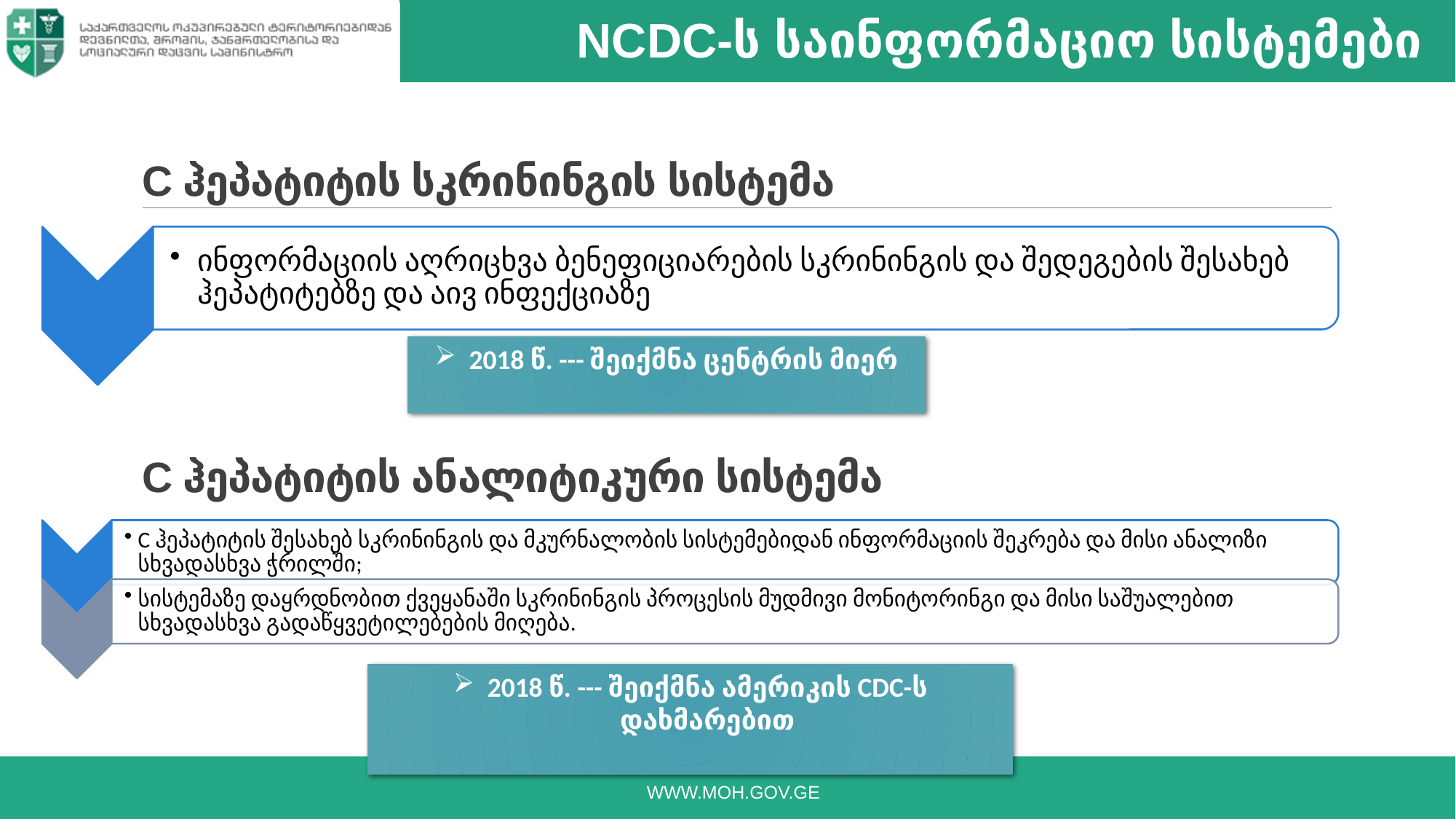

NCDC-ს საინფორმაციო სისტემები
# C ჰეპატიტის სკრინინგის სისტემა

ინფორმაციის აღრიცხვა ბენეფიციარების სკრინინგის და შედეგების შესახებ ჰეპატიტებზე და აივ ინფექციაზე
2018 წ. --- შეიქმნა ცენტრის მიერ

C ჰეპატიტის ანალიტიკური სისტემა

C ჰეპატიტის შესახებ სკრინინგის და მკურნალობის სისტემებიდან ინფორმაციის შეკრება და მისი ანალიზი სხვადასხვა ჭრილში;

სისტემაზე დაყრდნობით ქვეყანაში სკრინინგის პროცესის მუდმივი მონიტორინგი და მისი საშუალებით სხვადასხვა გადაწყვეტილებების მიღება.
2018 წ. --- შეიქმნა ამერიკის CDC-ს დახმარებით